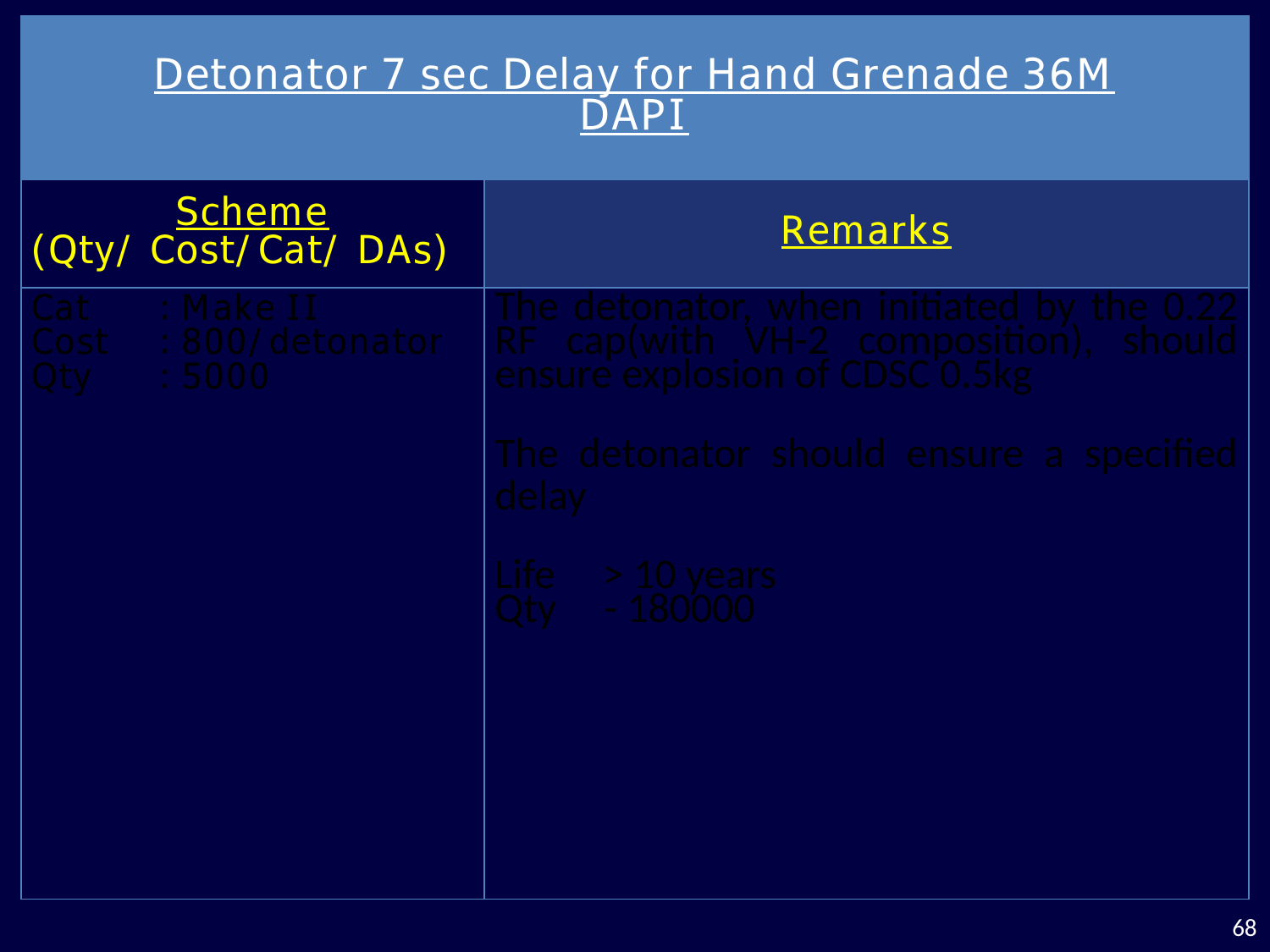

| Detonator 7 sec Delay for Hand Grenade 36M DAPI |  |
| --- | --- |
| Scheme (Qty/ Cost/Cat/ DAs) | Remarks |
| Cat : Make II Cost : 800/detonator Qty : 5000 | The detonator, when initiated by the 0.22 RF cap(with VH-2 composition), should ensure explosion of CDSC 0.5kg The detonator should ensure a specified delay Life > 10 years Qty - 180000 |
68